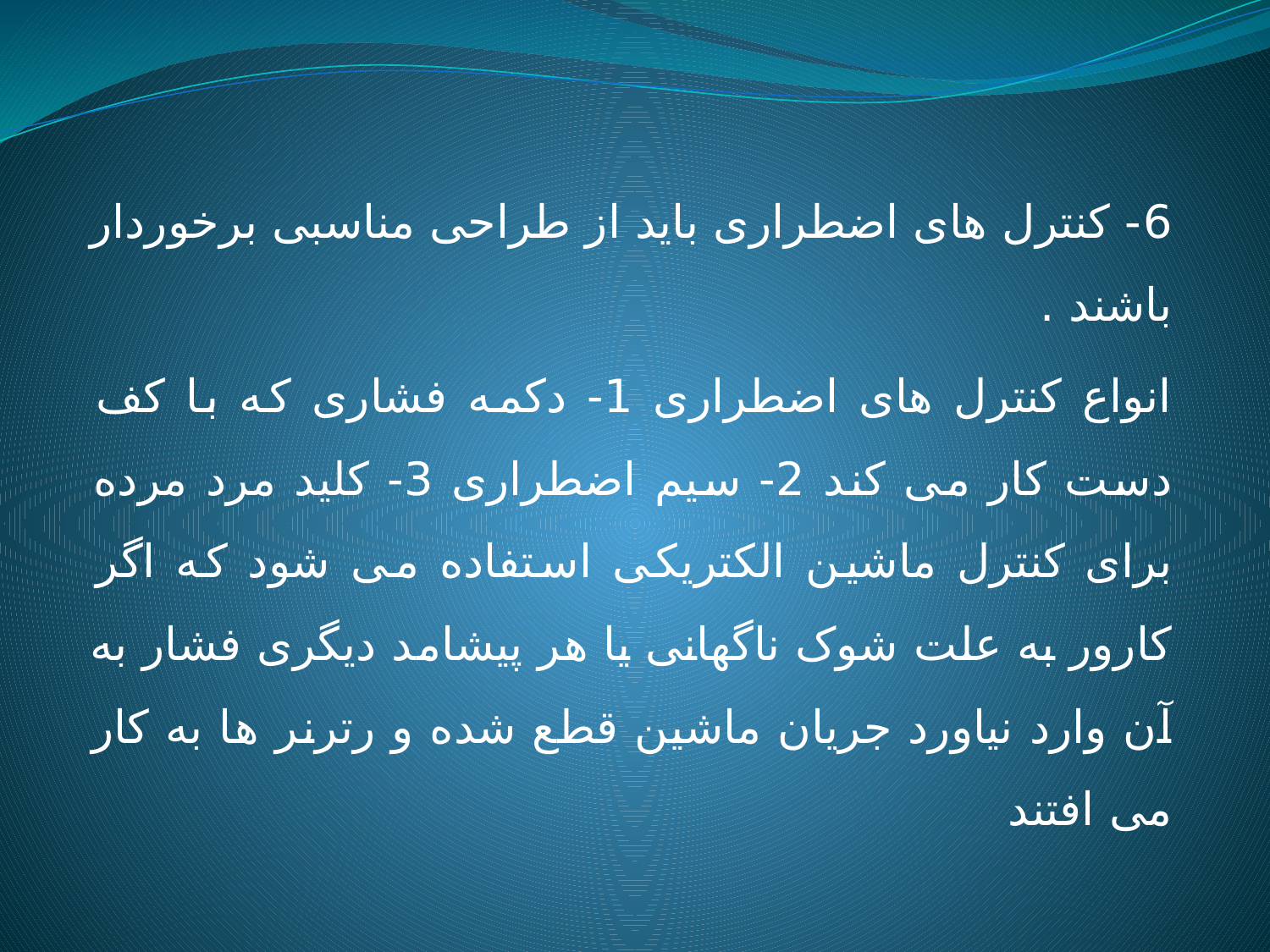

6- کنترل های اضطراری باید از طراحی مناسبی برخوردار باشند .
انواع کنترل های اضطراری 1- دکمه فشاری که با کف دست کار می کند 2- سیم اضطراری 3- کلید مرد مرده برای کنترل ماشین الکتریکی استفاده می شود که اگر کارور به علت شوک ناگهانی یا هر پیشامد دیگری فشار به آن وارد نیاورد جریان ماشین قطع شده و رترنر ها به کار می افتند